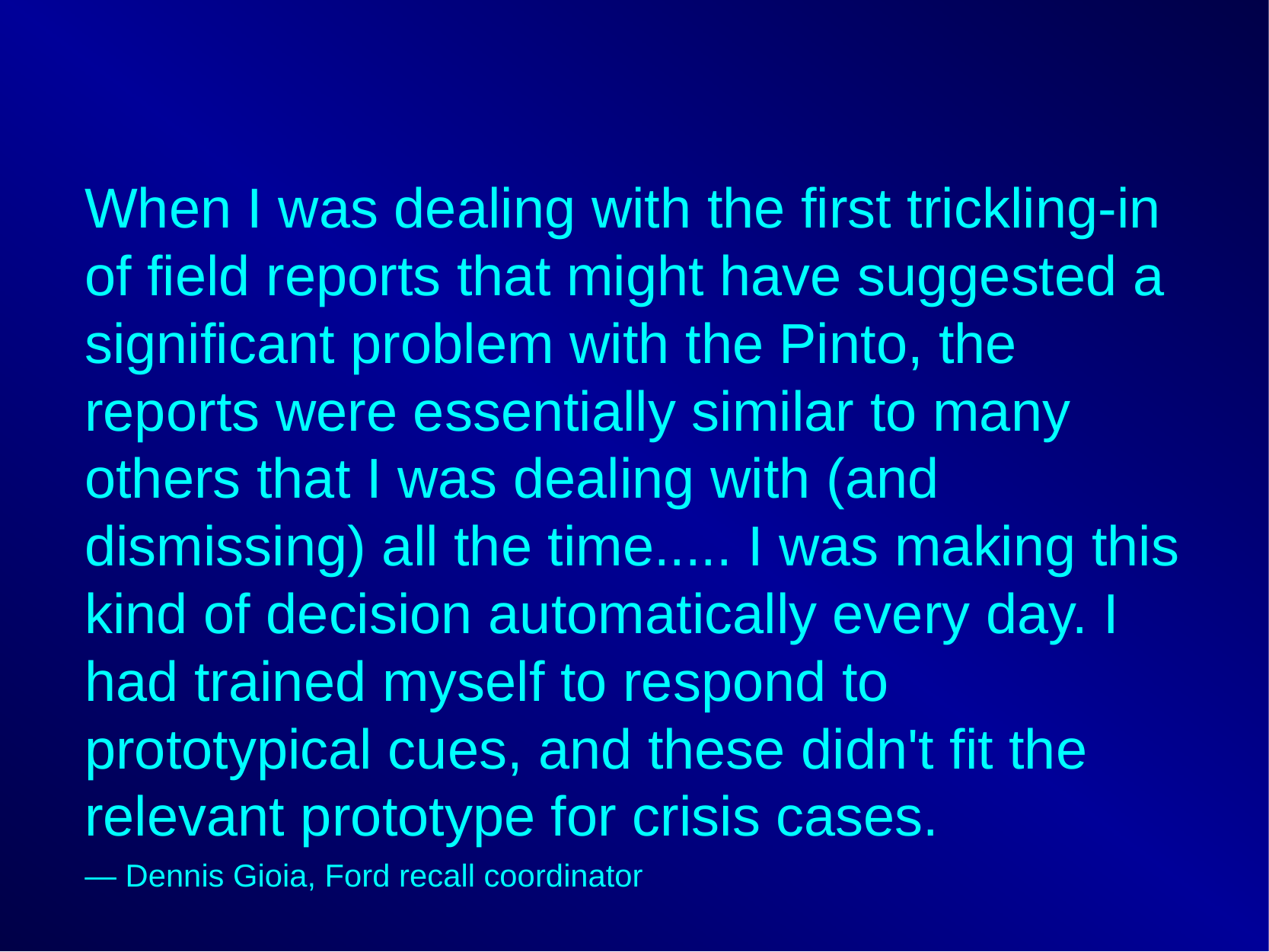

When I was dealing with the first trickling-in of field reports that might have suggested a significant problem with the Pinto, the reports were essentially similar to many others that I was dealing with (and dismissing) all the time..... I was making this kind of decision automatically every day. I had trained myself to respond to prototypical cues, and these didn't fit the relevant prototype for crisis cases.
— Dennis Gioia, Ford recall coordinator